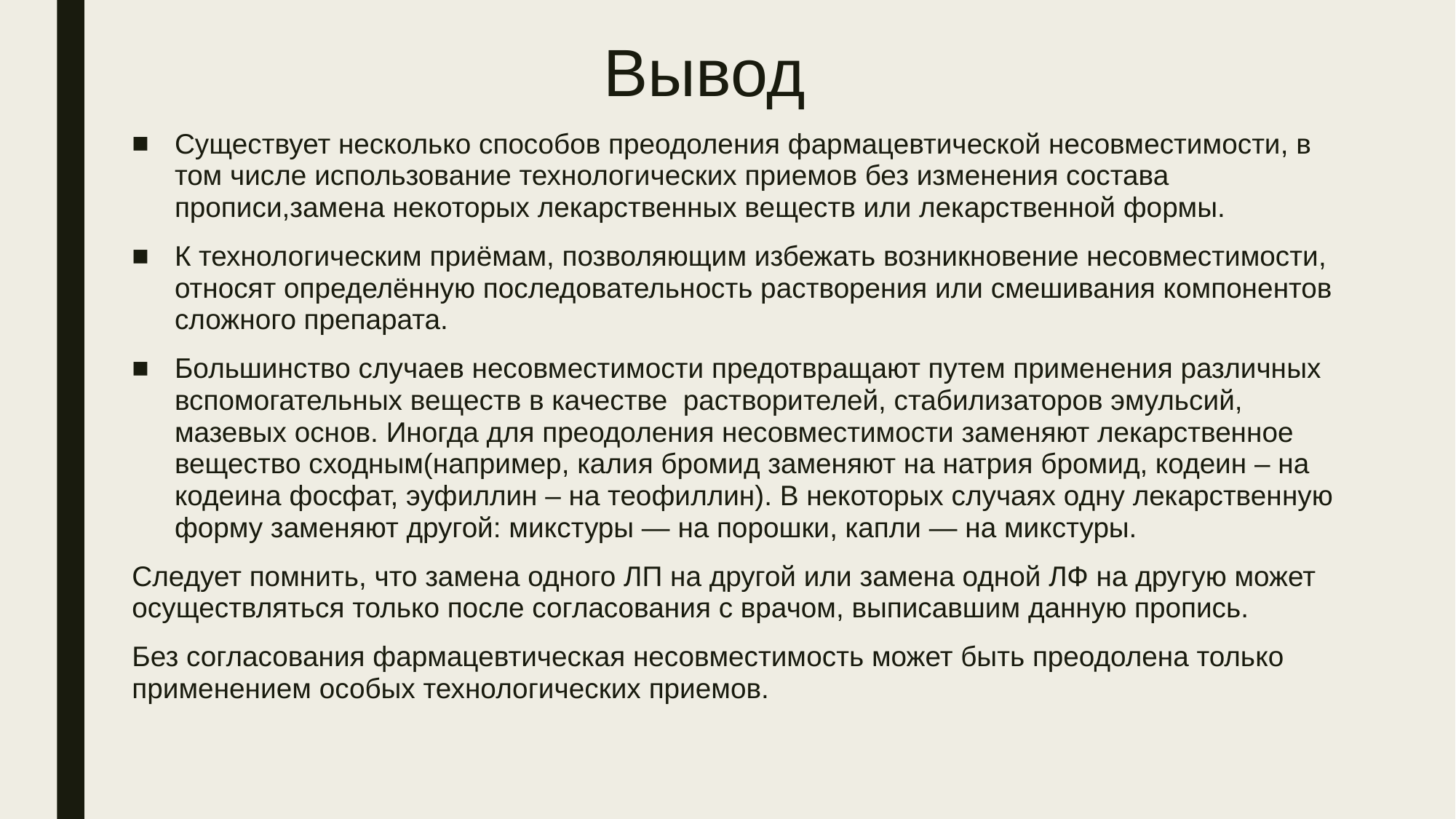

# Вывод
Существует несколько способов преодоления фармацевтической несовместимости, в том числе использование технологических приемов без изменения состава прописи,замена некоторых лекарственных веществ или лекарственной формы.
К технологическим приёмам, позволяющим избежать возникновение несовместимости, относят определённую последовательность растворения или смешивания компонентов сложного препарата.
Большинство случаев несовместимости предотвращают путем применения различных вспомогательных веществ в качестве  растворителей, стабилизаторов эмульсий, мазевых основ. Иногда для преодоления несовместимости заменяют лекарственное вещество сходным(например, калия бромид заменяют на натрия бромид, кодеин – на кодеина фосфат, эуфиллин – на теофиллин). В некоторых случаях одну лекарственную форму заменяют другой: микстуры — на порошки, капли — на микстуры.
Следует помнить, что замена одного ЛП на другой или замена одной ЛФ на другую может осуществляться только после согласования с врачом, выписавшим данную пропись.
Без согласования фармацевтическая несовместимость может быть преодолена только применением особых технологических приемов.